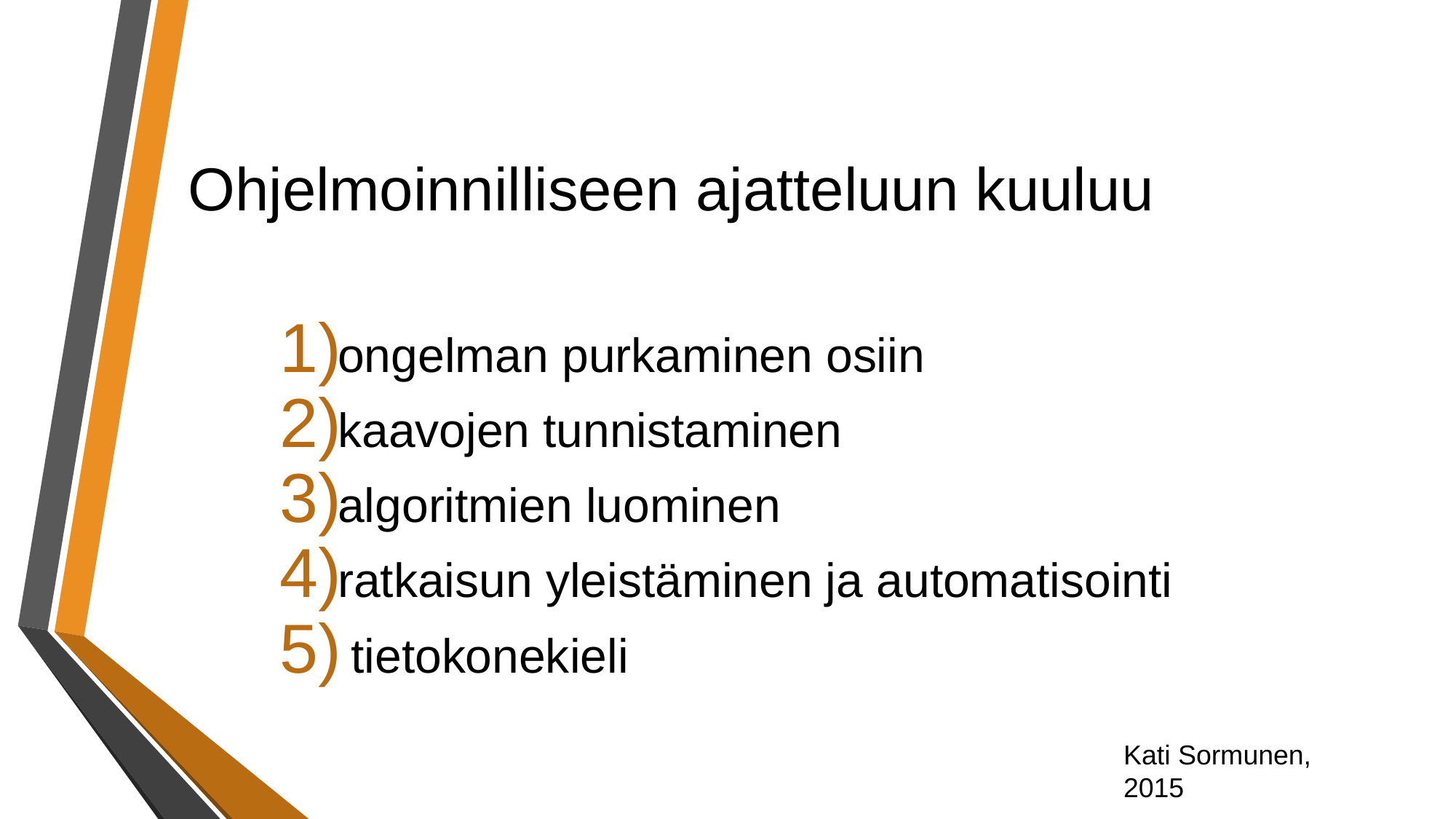

# Ohjelmoinnilliseen ajatteluun kuuluu
ongelman purkaminen osiin
kaavojen tunnistaminen
algoritmien luominen
ratkaisun yleistäminen ja automatisointi
 tietokonekieli

Kati Sormunen, 2015